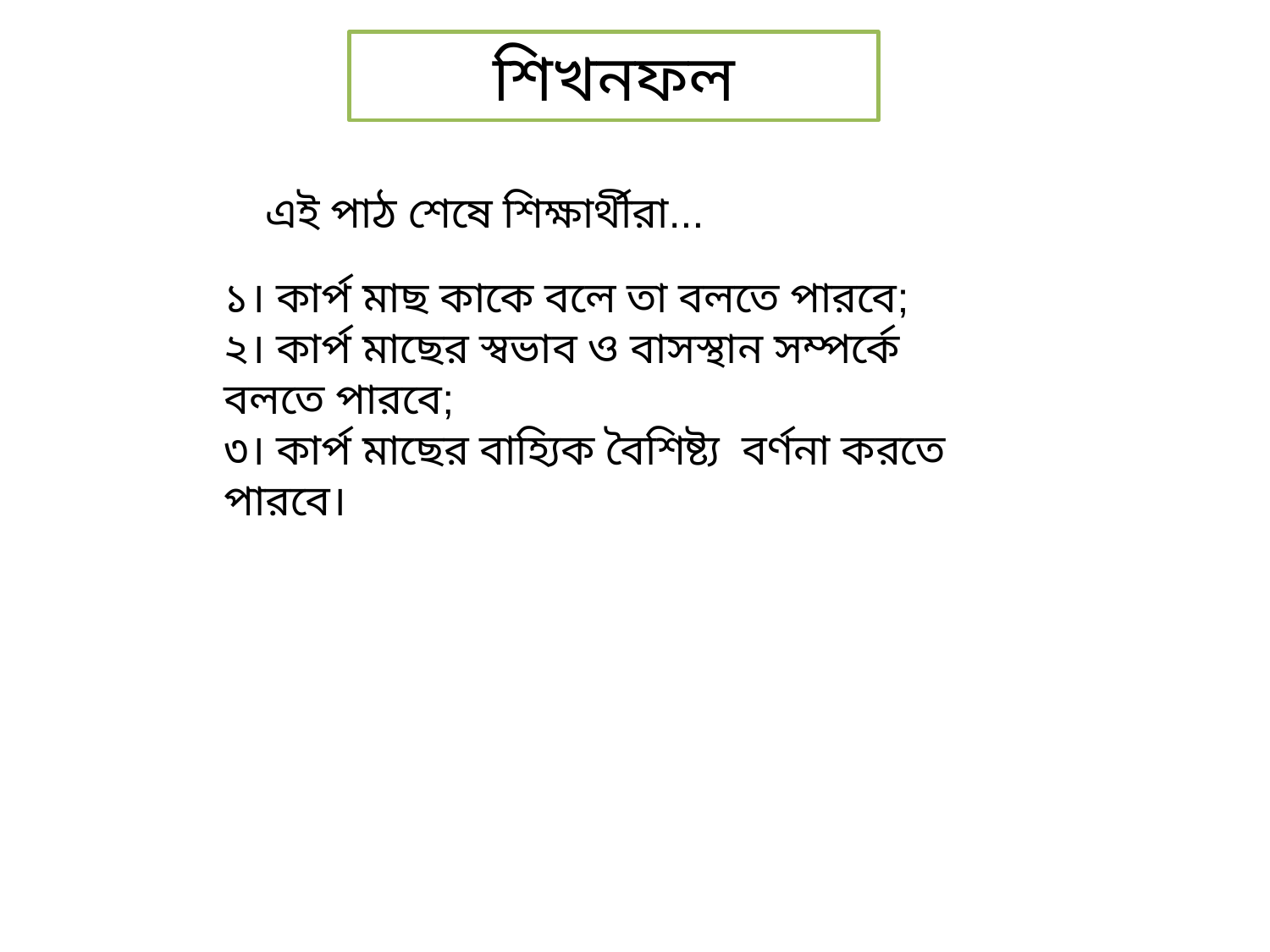

শিখনফল
এই পাঠ শেষে শিক্ষার্থীরা...
১। কার্প মাছ কাকে বলে তা বলতে পারবে;
২। কার্প মাছের স্বভাব ও বাসস্থান সম্পর্কে বলতে পারবে;
৩। কার্প মাছের বাহ্যিক বৈশিষ্ট্য  বর্ণনা করতে পারবে।